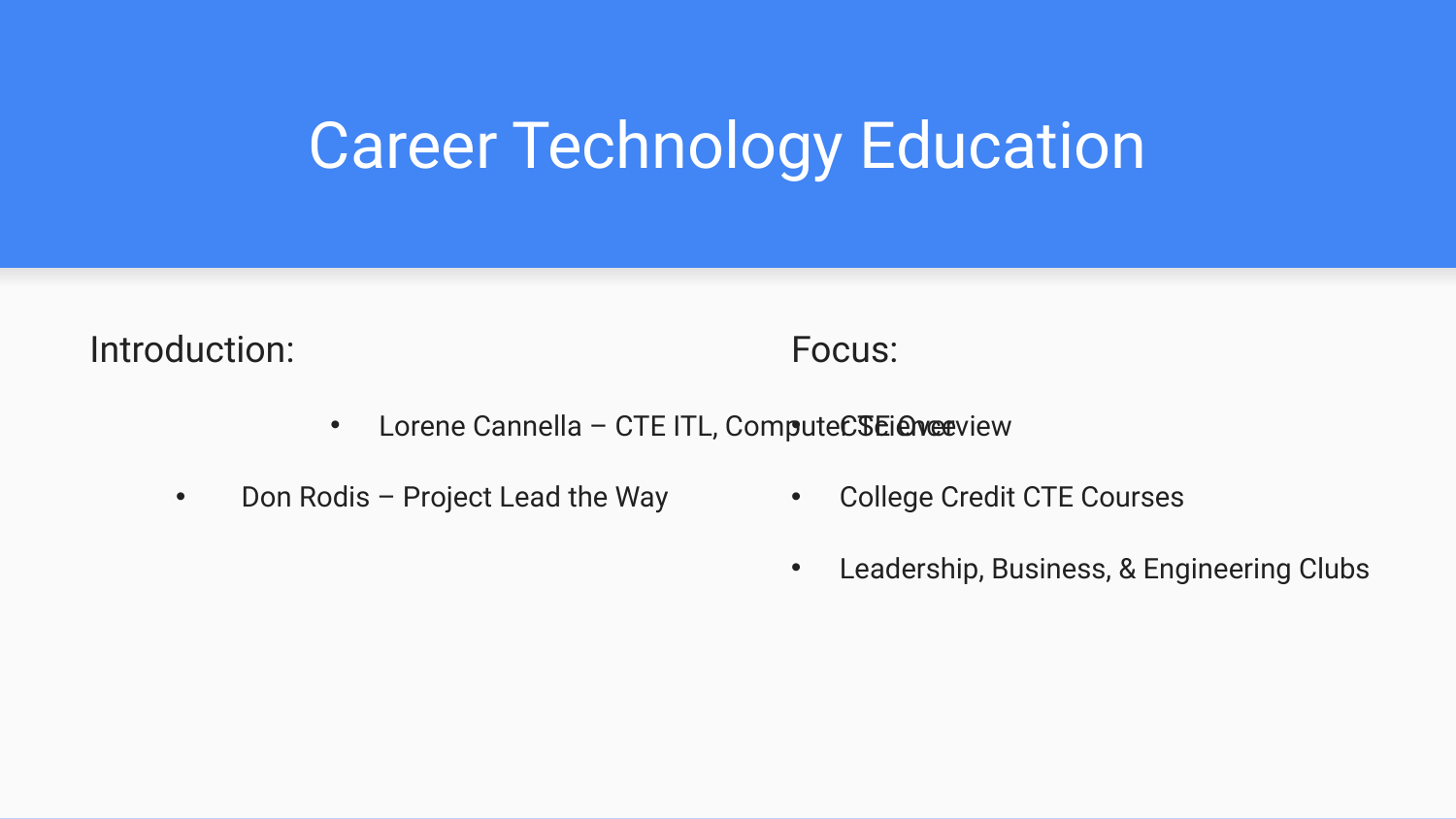

# Career Technology Education
Introduction:
  Lorene Cannella – CTE ITL, Computer Science
  Don Rodis – Project Lead the Way

Focus:
  CTE Overview
  College Credit CTE Courses
  Leadership, Business, & Engineering Clubs